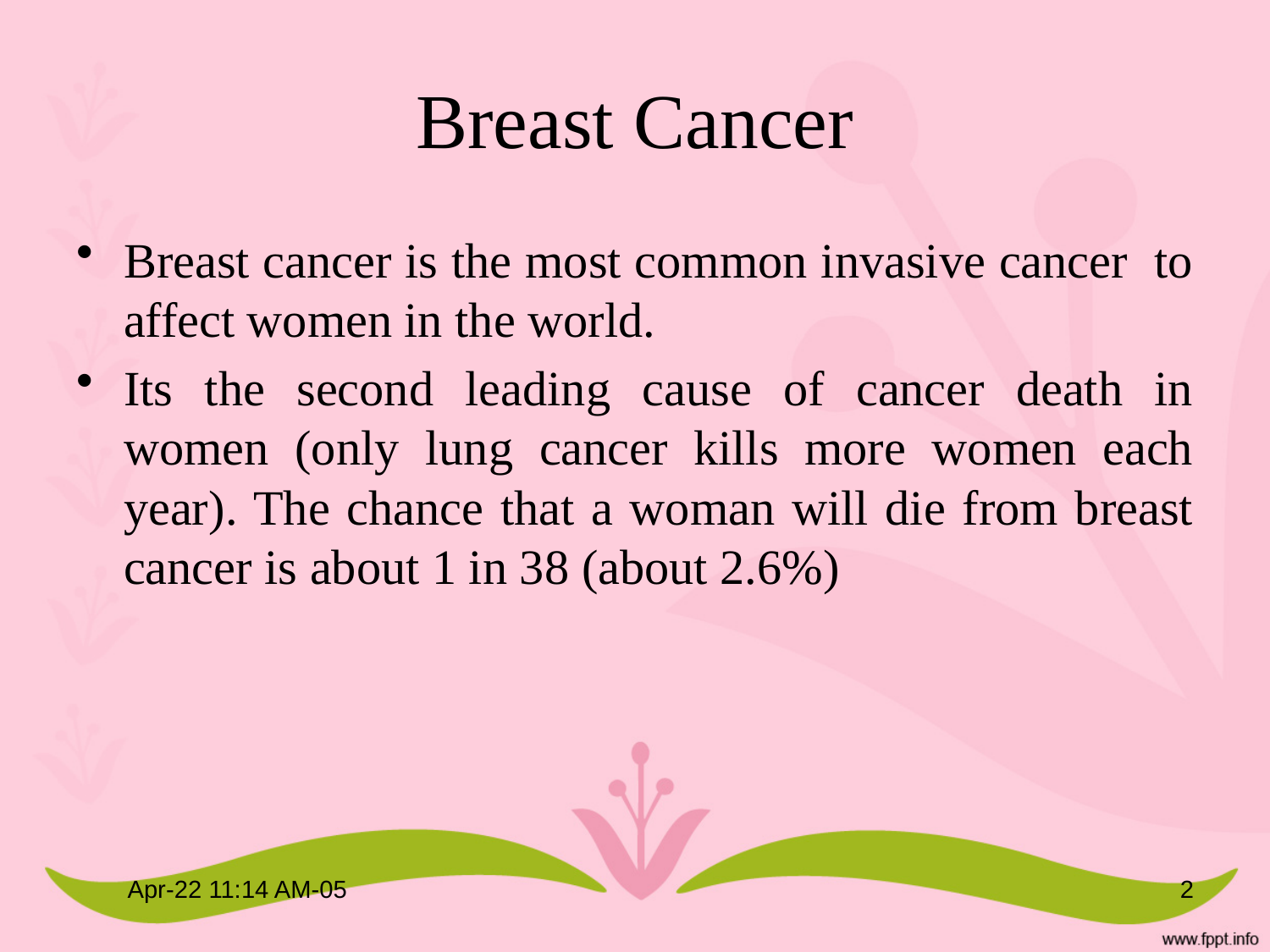

# Breast Cancer
Breast cancer is the most common invasive cancer  to affect women in the world.
Its the second leading cause of cancer death in women (only lung cancer kills more women each year). The chance that a woman will die from breast cancer is about 1 in 38 (about 2.6%)
05-Apr-22 11:14 AM
2